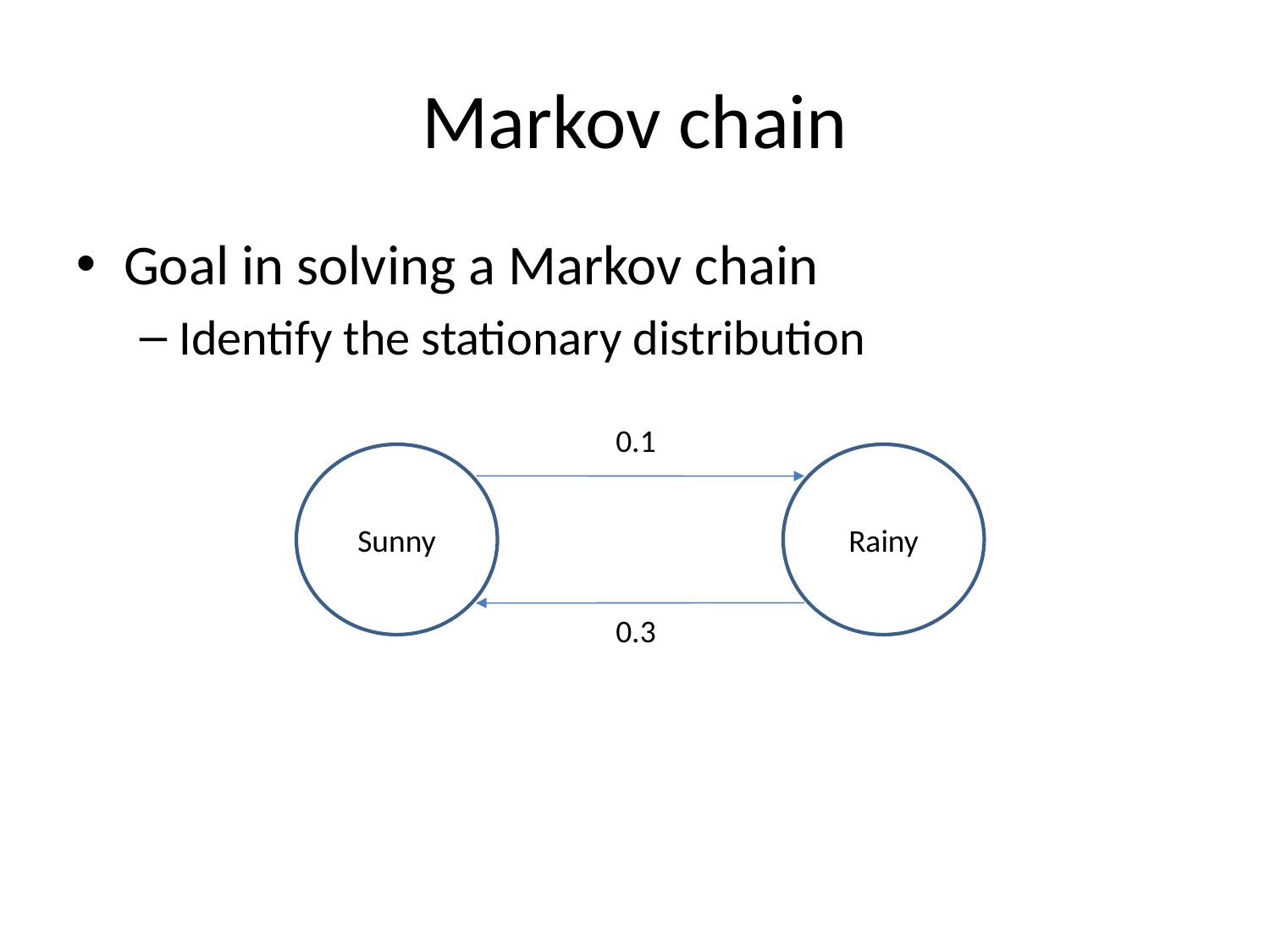

Markov chain
Goal in solving a Markov chain
Identify the stationary distribution
0.1
Sunny
Rainy

0.3